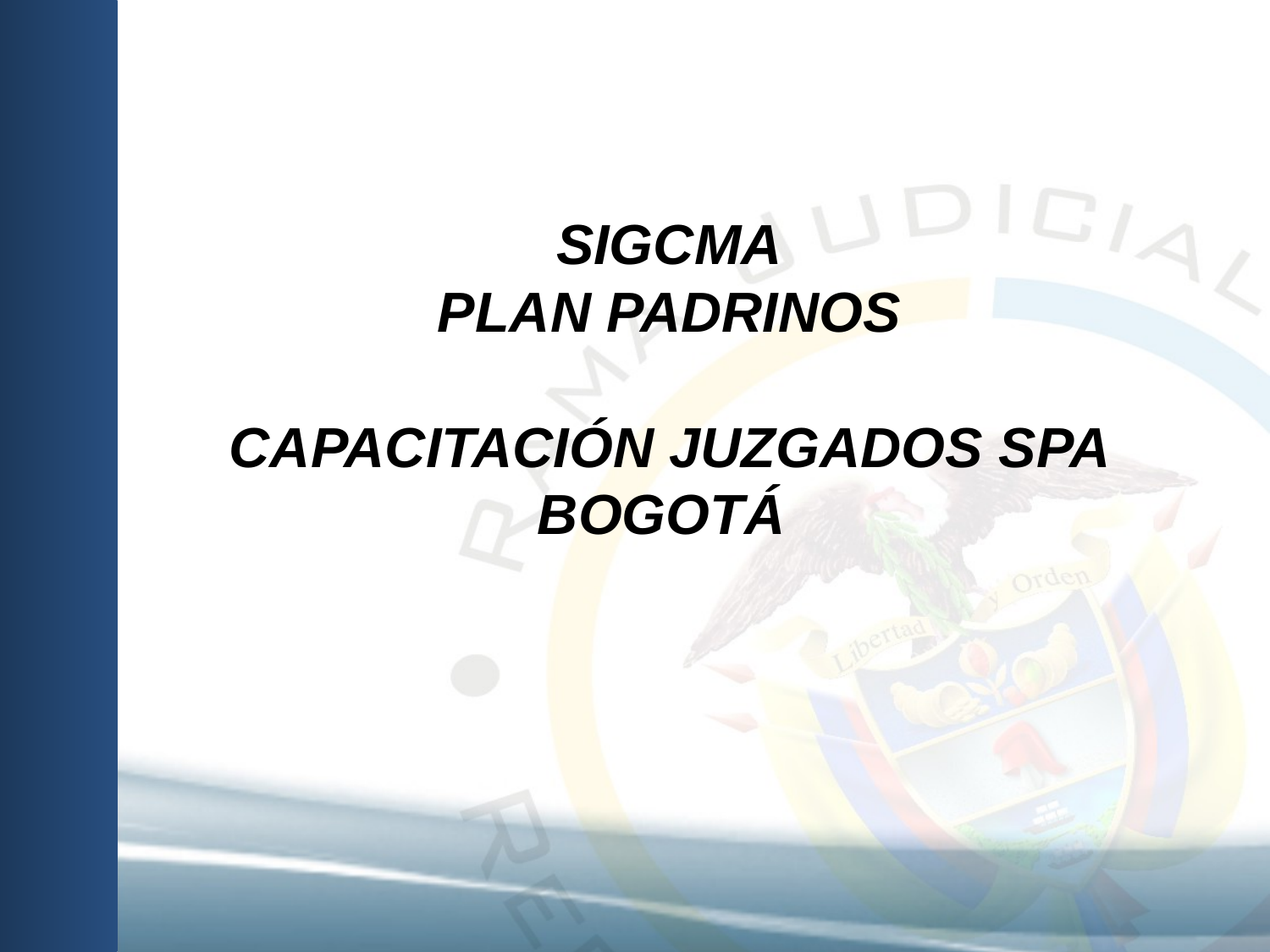

SIGCMA
PLAN PADRINOS

CAPACITACIÓN JUZGADOS SPA BOGOTÁ